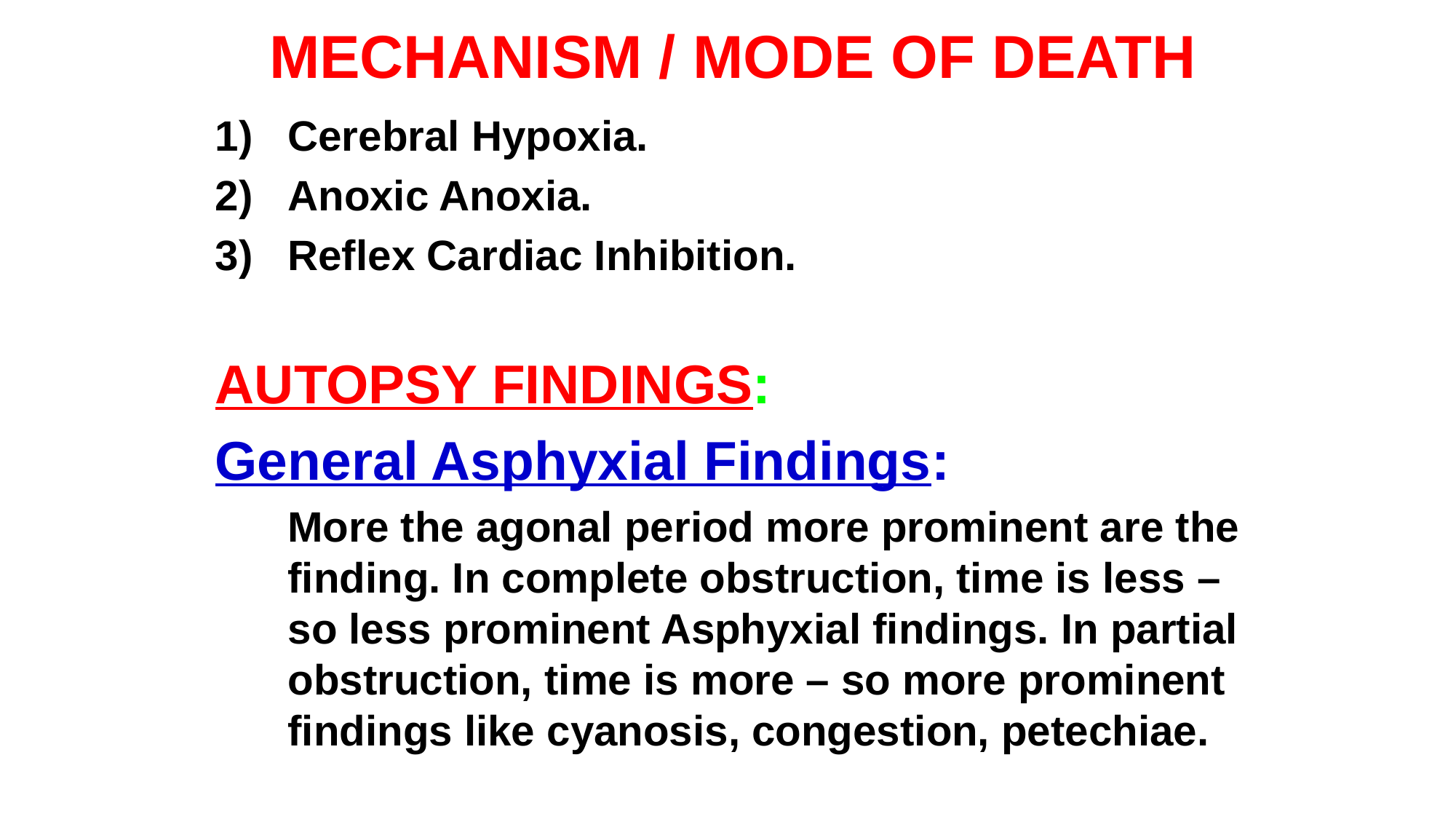

# MECHANISM / MODE OF DEATH
Cerebral Hypoxia.
Anoxic Anoxia.
Reflex Cardiac Inhibition.

AUTOPSY FINDINGS:
General Asphyxial Findings:
	More the agonal period more prominent are the finding. In complete obstruction, time is less – so less prominent Asphyxial findings. In partial obstruction, time is more – so more prominent findings like cyanosis, congestion, petechiae.